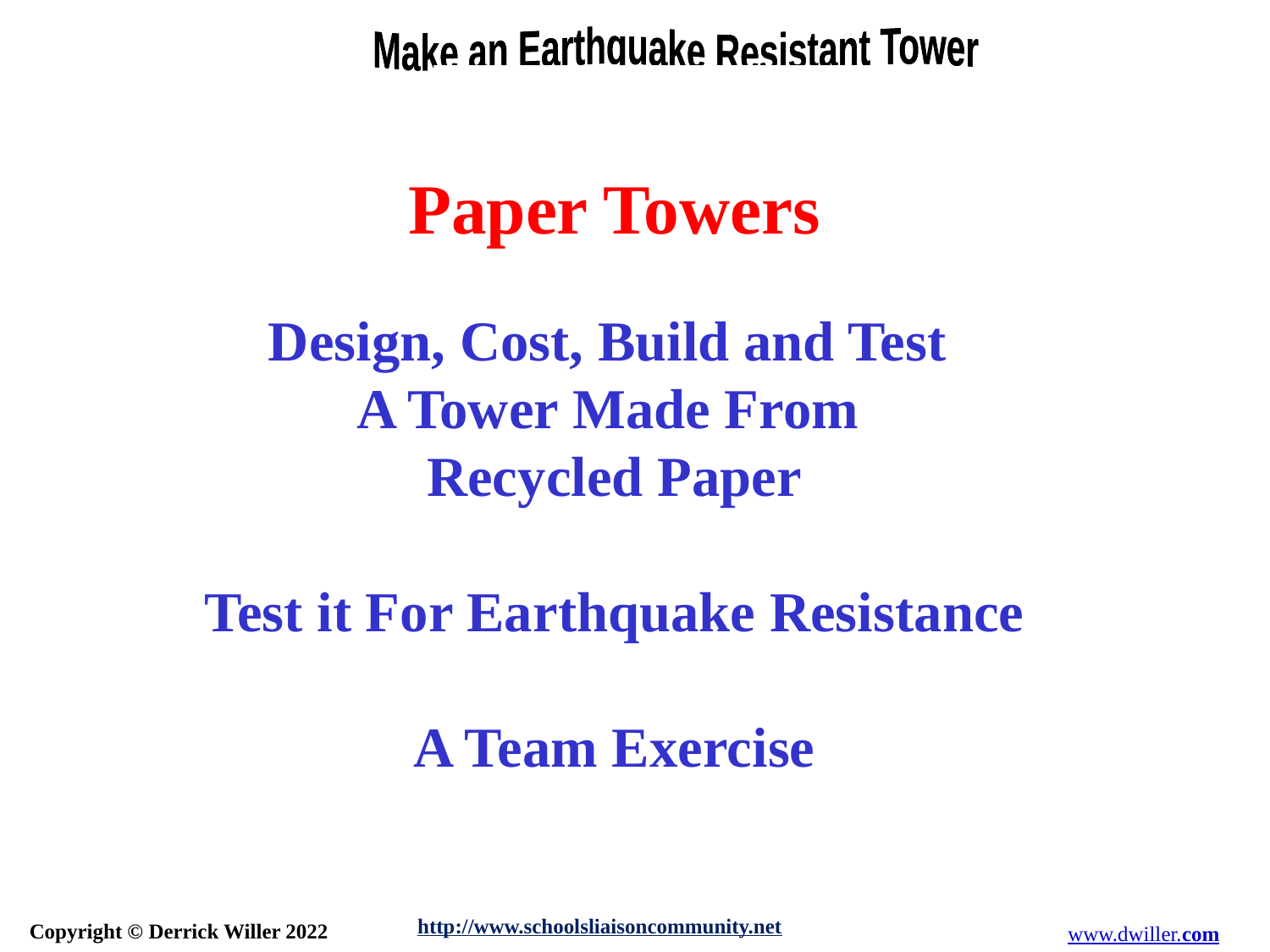

Paper Towers
Design, Cost, Build and Test
A Tower Made From
Recycled Paper

Test it For Earthquake Resistance

A Team Exercise